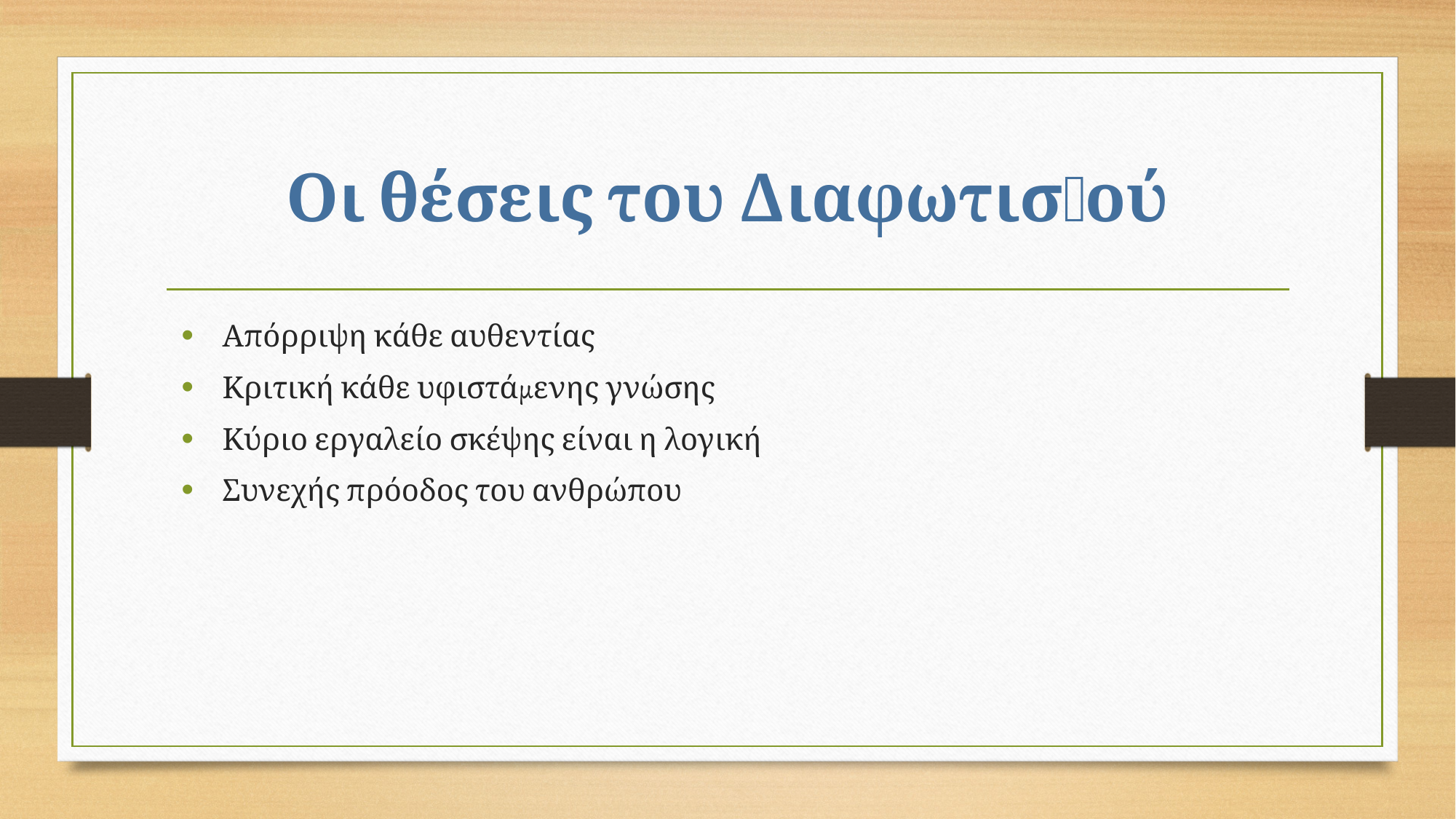

# Οι θέσεις του Διαφωτισμού
Απόρριψη κάθε αυθεντίας
Κριτική κάθε υφιστάμενης γνώσης
Κύριο εργαλείο σκέψης είναι η λογική
Συνεχής πρόοδος του ανθρώπου